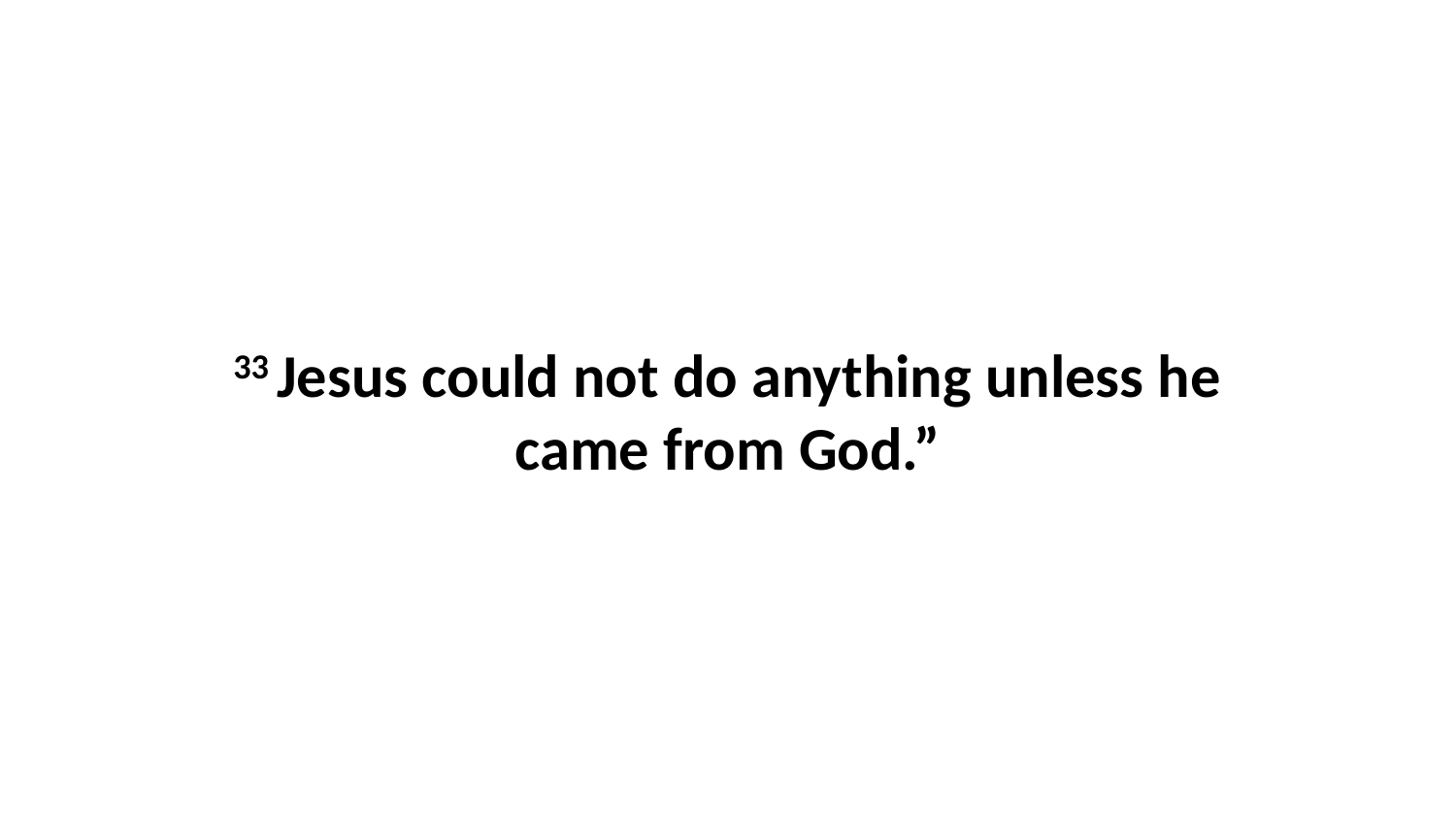

33 Jesus could not do anything unless he came from God.”